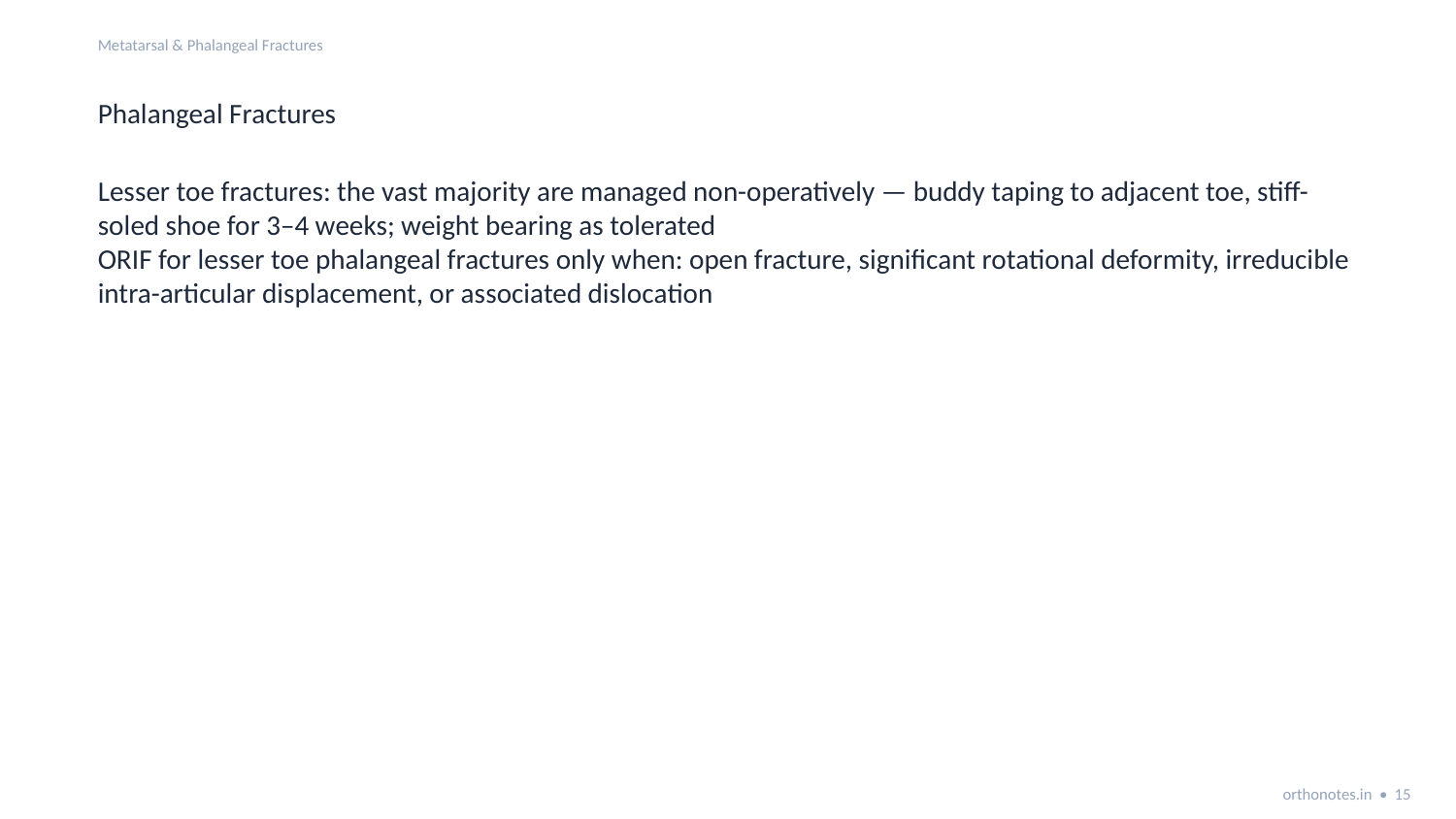

Metatarsal & Phalangeal Fractures
Phalangeal Fractures
Lesser toe fractures: the vast majority are managed non-operatively — buddy taping to adjacent toe, stiff-soled shoe for 3–4 weeks; weight bearing as tolerated
ORIF for lesser toe phalangeal fractures only when: open fracture, significant rotational deformity, irreducible intra-articular displacement, or associated dislocation
orthonotes.in  •  15